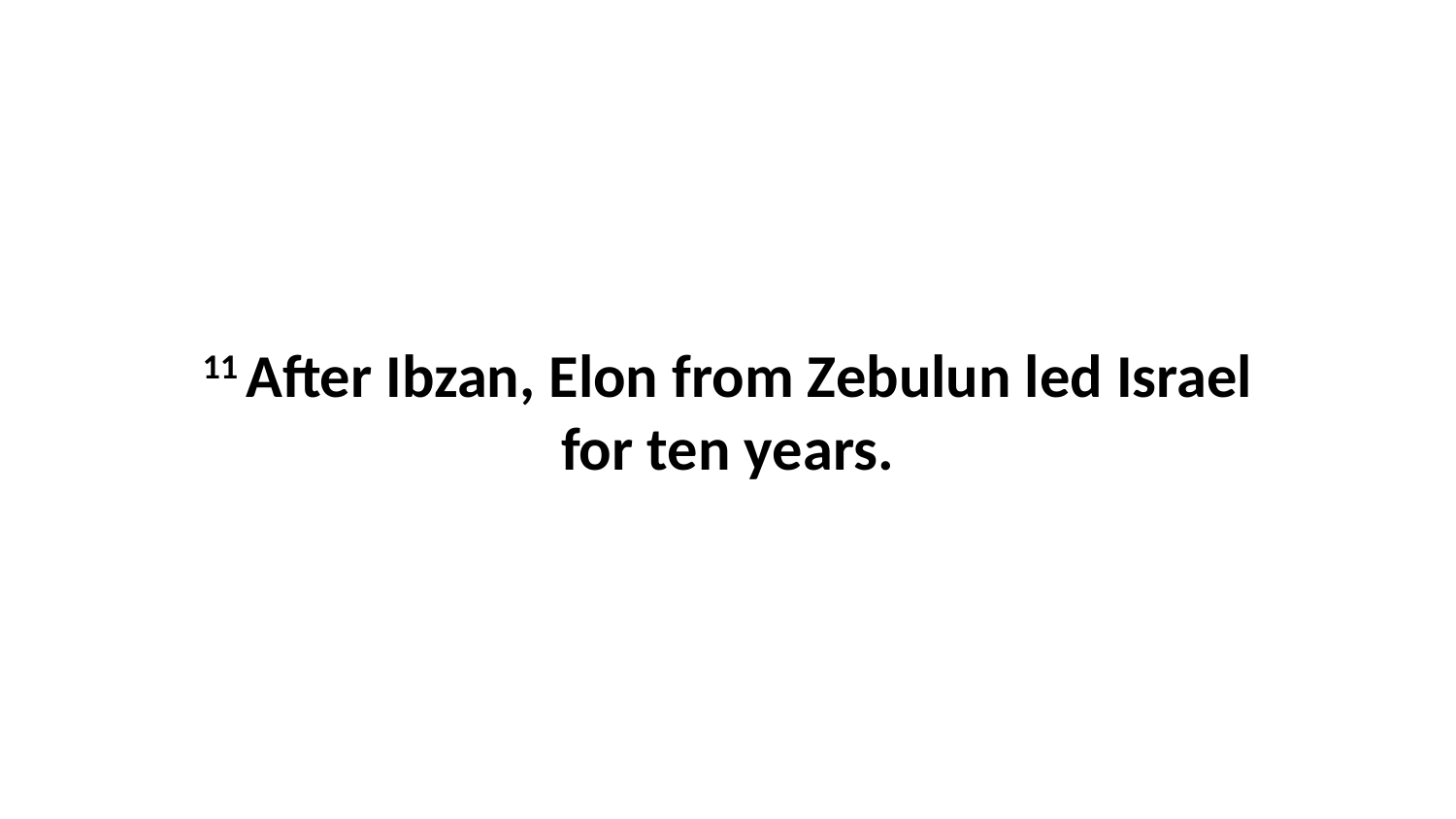

11 After Ibzan, Elon from Zebulun led Israel for ten years.